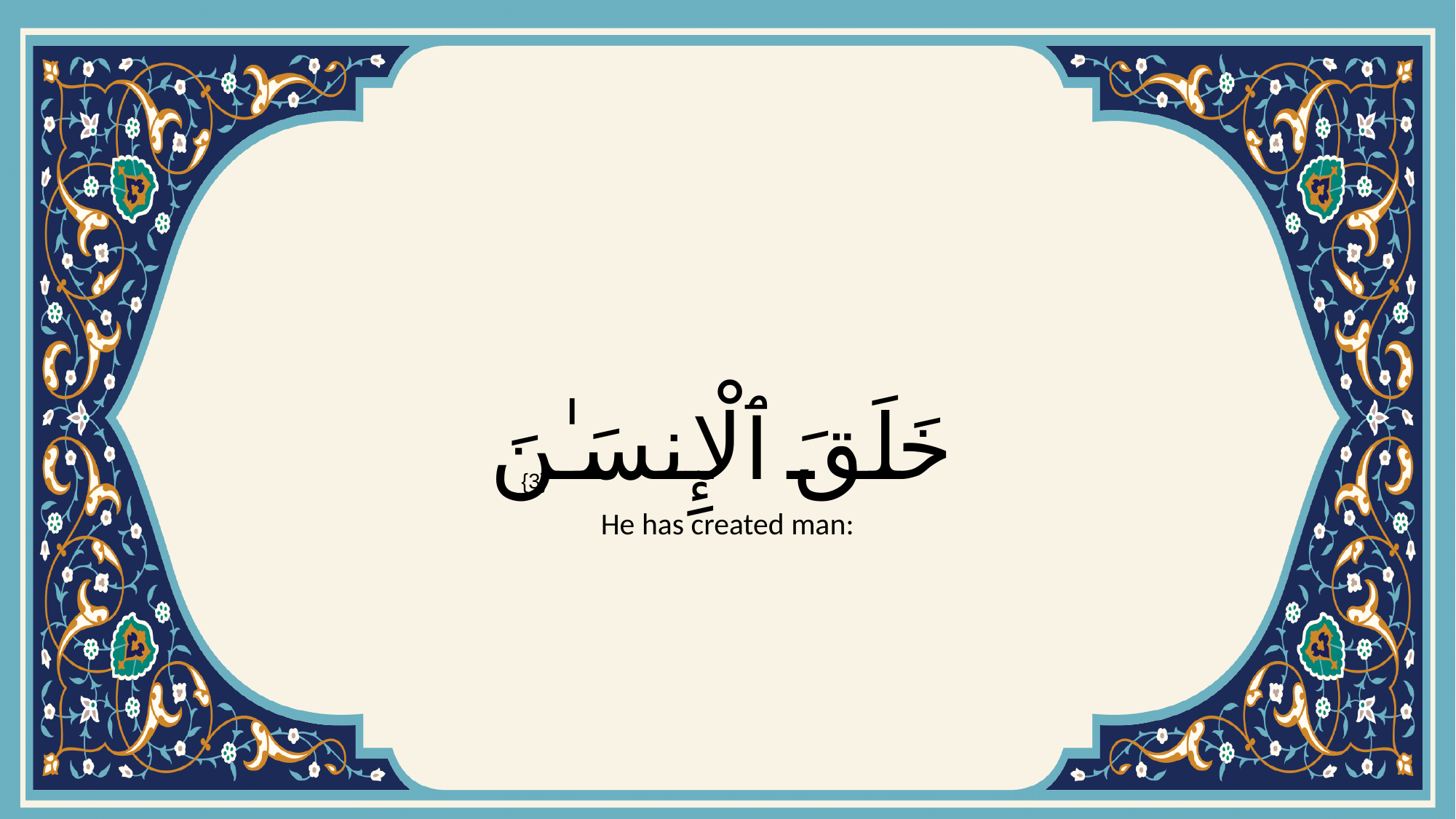

# خَلَقَ ٱلْإِنسَـٰنَ
{3}
He has created man: